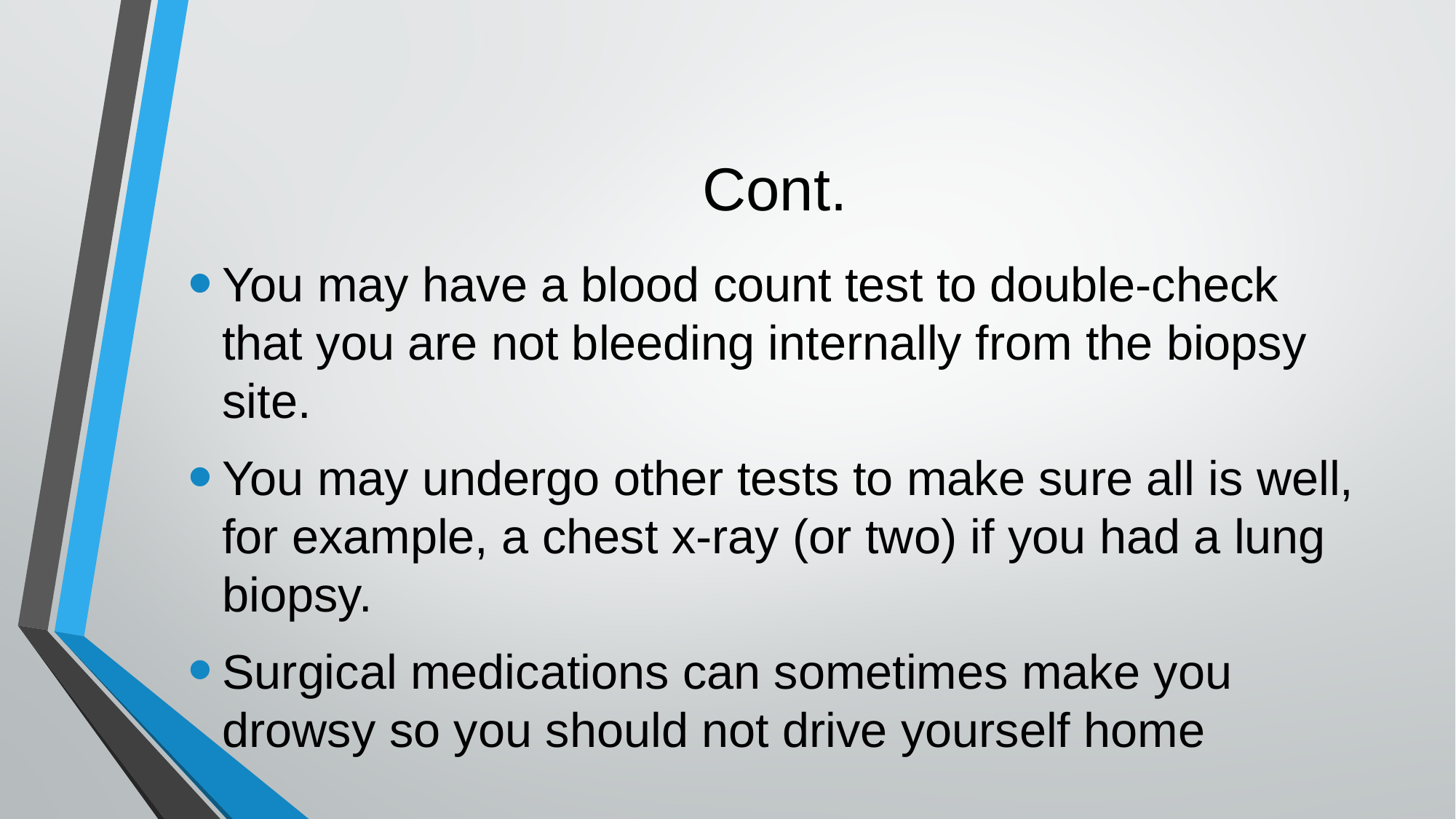

# Cont.
You may have a blood count test to double-check that you are not bleeding internally from the biopsy site.
You may undergo other tests to make sure all is well, for example, a chest x-ray (or two) if you had a lung biopsy.
Surgical medications can sometimes make you drowsy so you should not drive yourself home